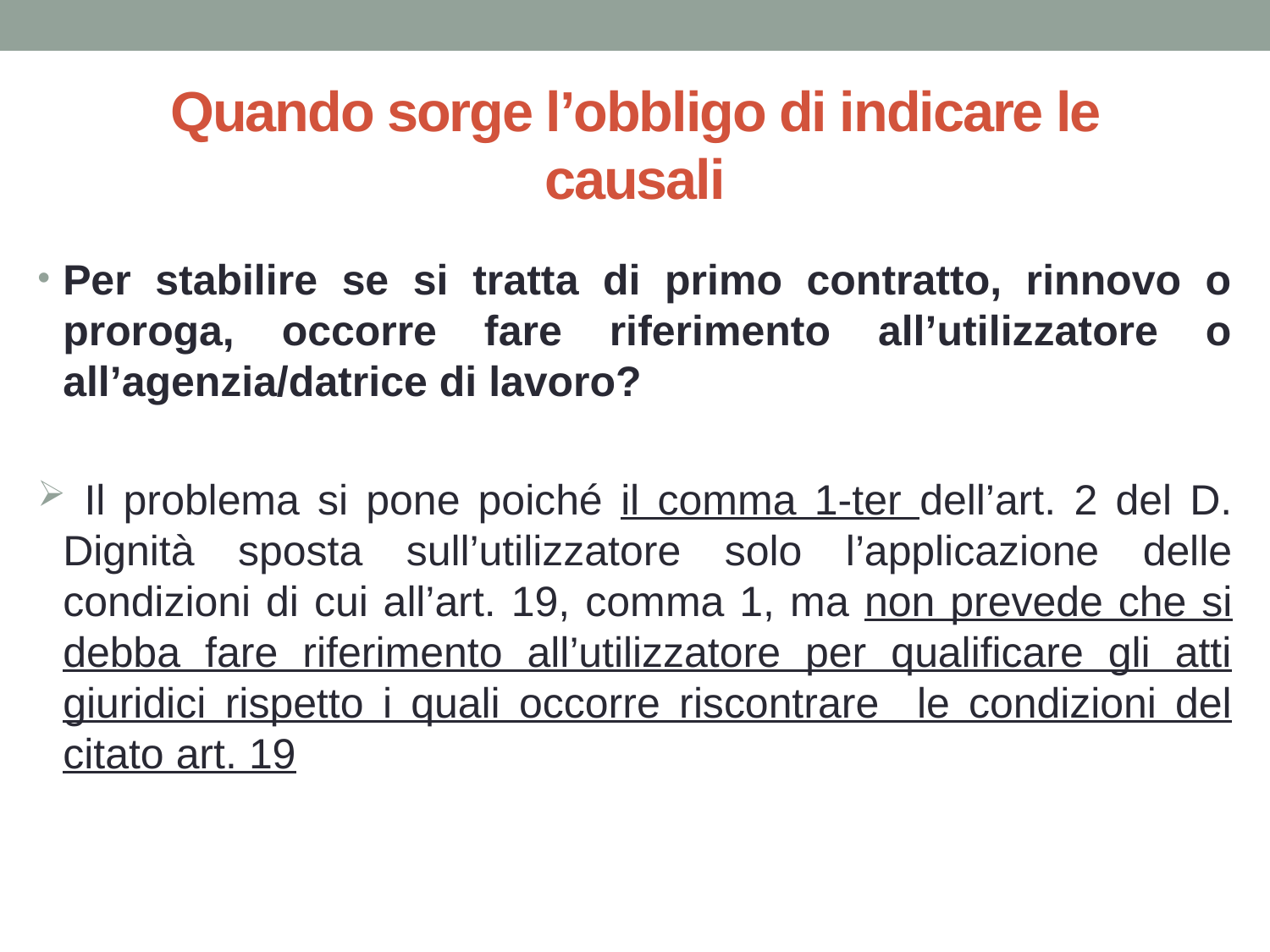

# Quando sorge l’obbligo di indicare le causali
Per stabilire se si tratta di primo contratto, rinnovo o proroga, occorre fare riferimento all’utilizzatore o all’agenzia/datrice di lavoro?

 Il problema si pone poiché il comma 1-ter dell’art. 2 del D. Dignità sposta sull’utilizzatore solo l’applicazione delle condizioni di cui all’art. 19, comma 1, ma non prevede che si debba fare riferimento all’utilizzatore per qualificare gli atti giuridici rispetto i quali occorre riscontrare  le condizioni del citato art. 19